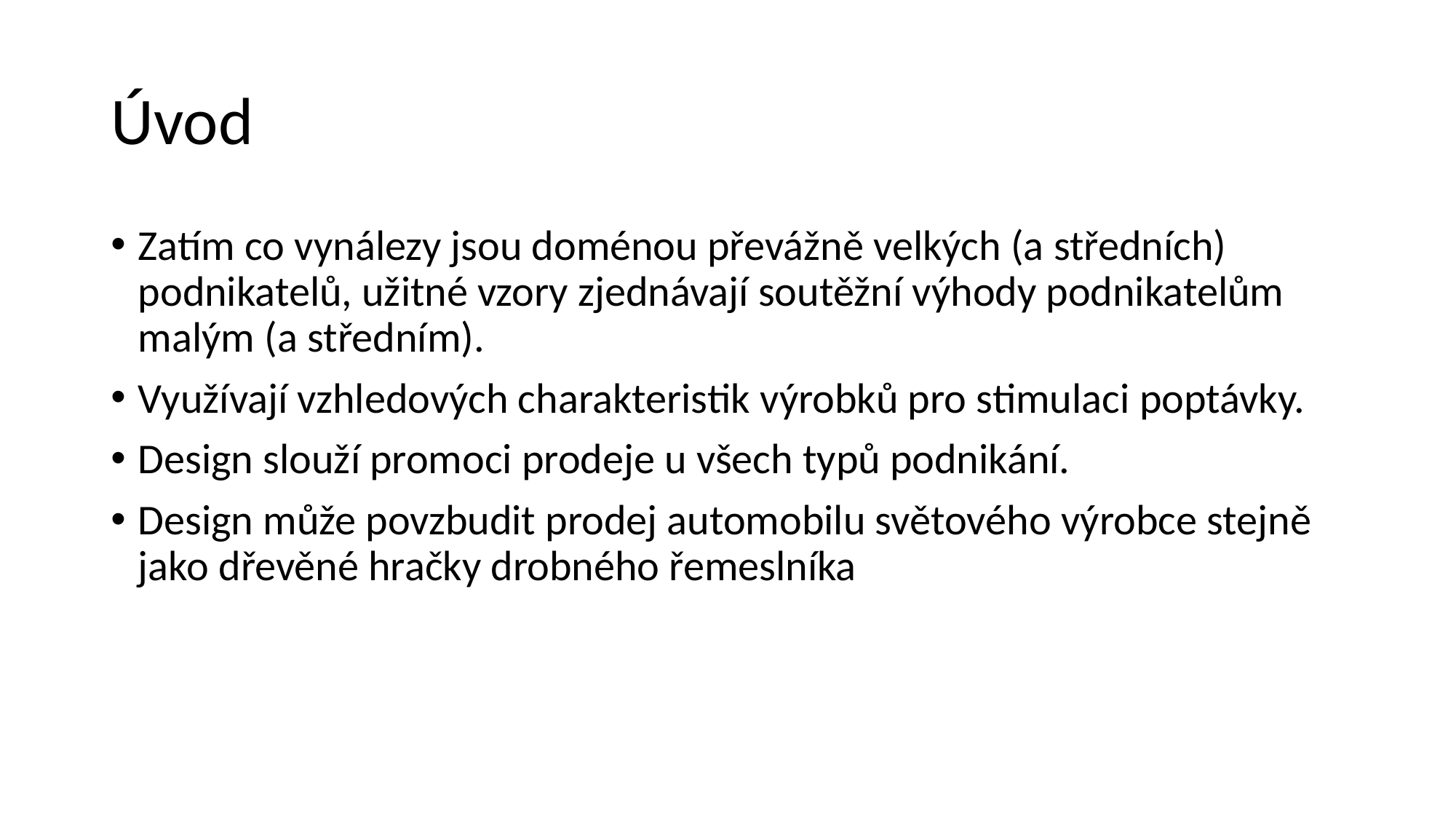

# Úvod
Zatím co vynálezy jsou doménou převážně velkých (a středních) podnikatelů, užitné vzory zjednávají soutěžní výhody podnikatelům malým (a středním).
Využívají vzhledových charakteristik výrobků pro stimulaci poptávky.
Design slouží promoci prodeje u všech typů podnikání.
Design může povzbudit prodej automobilu světového výrobce stejně jako dřevěné hračky drobného řemeslníka